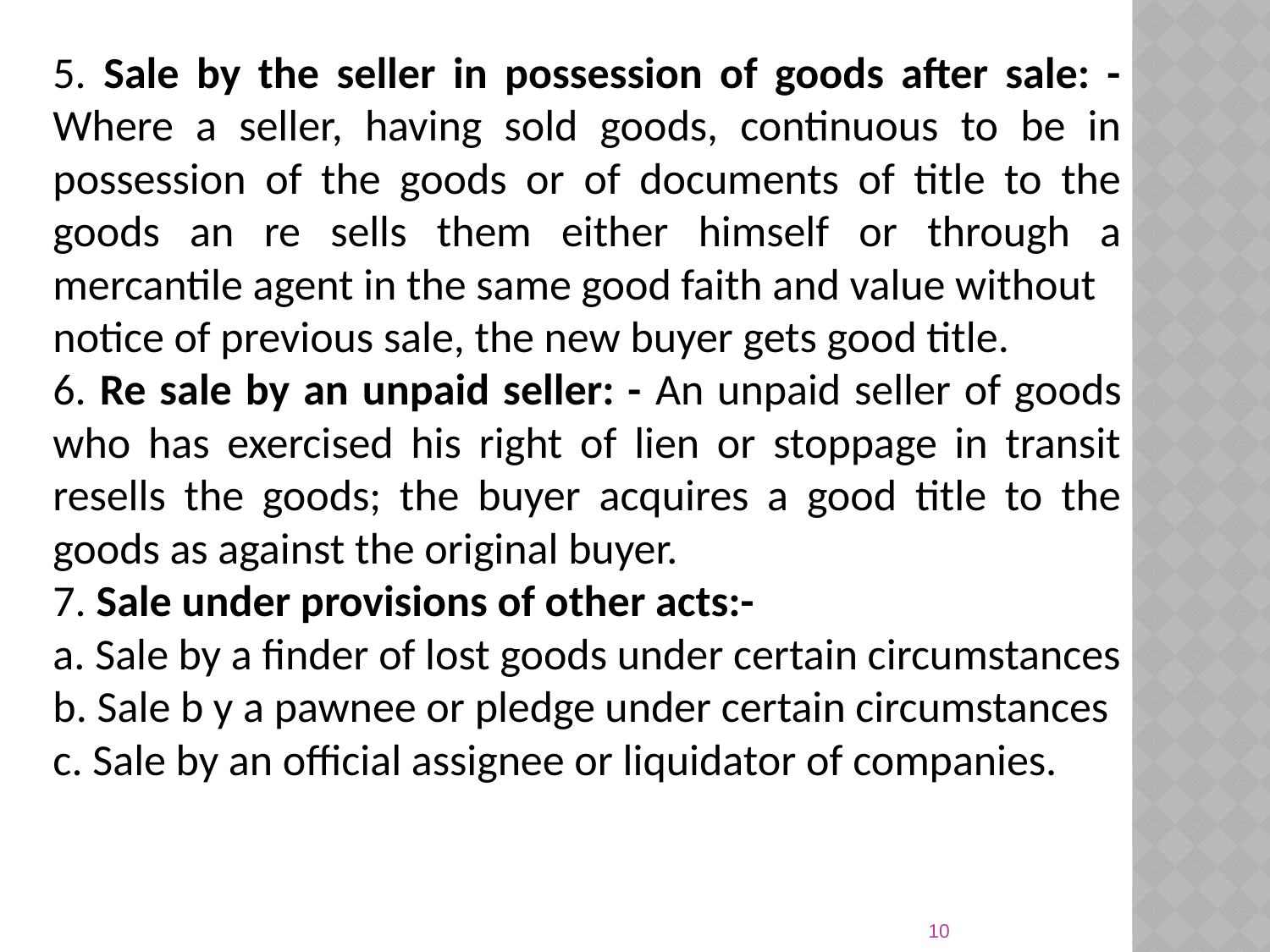

5. Sale by the seller in possession of goods after sale: - Where a seller, having sold goods, continuous to be in possession of the goods or of documents of title to the goods an re sells them either himself or through a mercantile agent in the same good faith and value without
notice of previous sale, the new buyer gets good title.
6. Re sale by an unpaid seller: - An unpaid seller of goods who has exercised his right of lien or stoppage in transit resells the goods; the buyer acquires a good title to the goods as against the original buyer.
7. Sale under provisions of other acts:-
a. Sale by a finder of lost goods under certain circumstances
b. Sale b y a pawnee or pledge under certain circumstances
c. Sale by an official assignee or liquidator of companies.
10